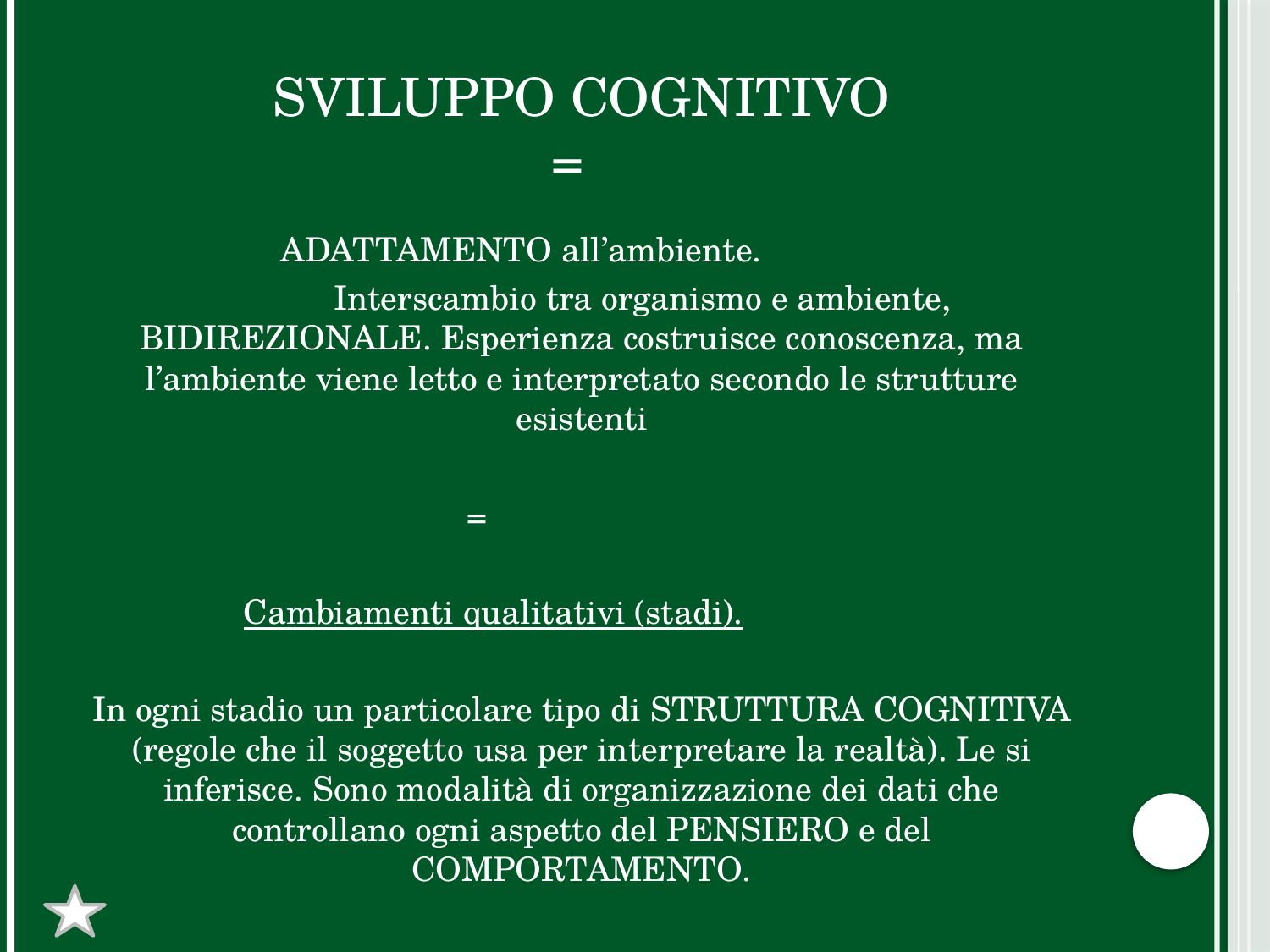

# SVILUPPO COGNITIVO =
                      Adattamento all’ambiente.
             Interscambio tra organismo e ambiente, BIDIREZIONALE. Esperienza costruisce conoscenza, ma l’ambiente viene letto e interpretato secondo le strutture esistenti

                                          =

                  Cambiamenti qualitativi (stadi).

In ogni stadio un particolare tipo di struttura cognitiva (regole che il soggetto usa per interpretare la realtà). Le si inferisce. Sono modalità di organizzazione dei dati che controllano ogni aspetto del PENSIERO e del COMPORTAMENTO.